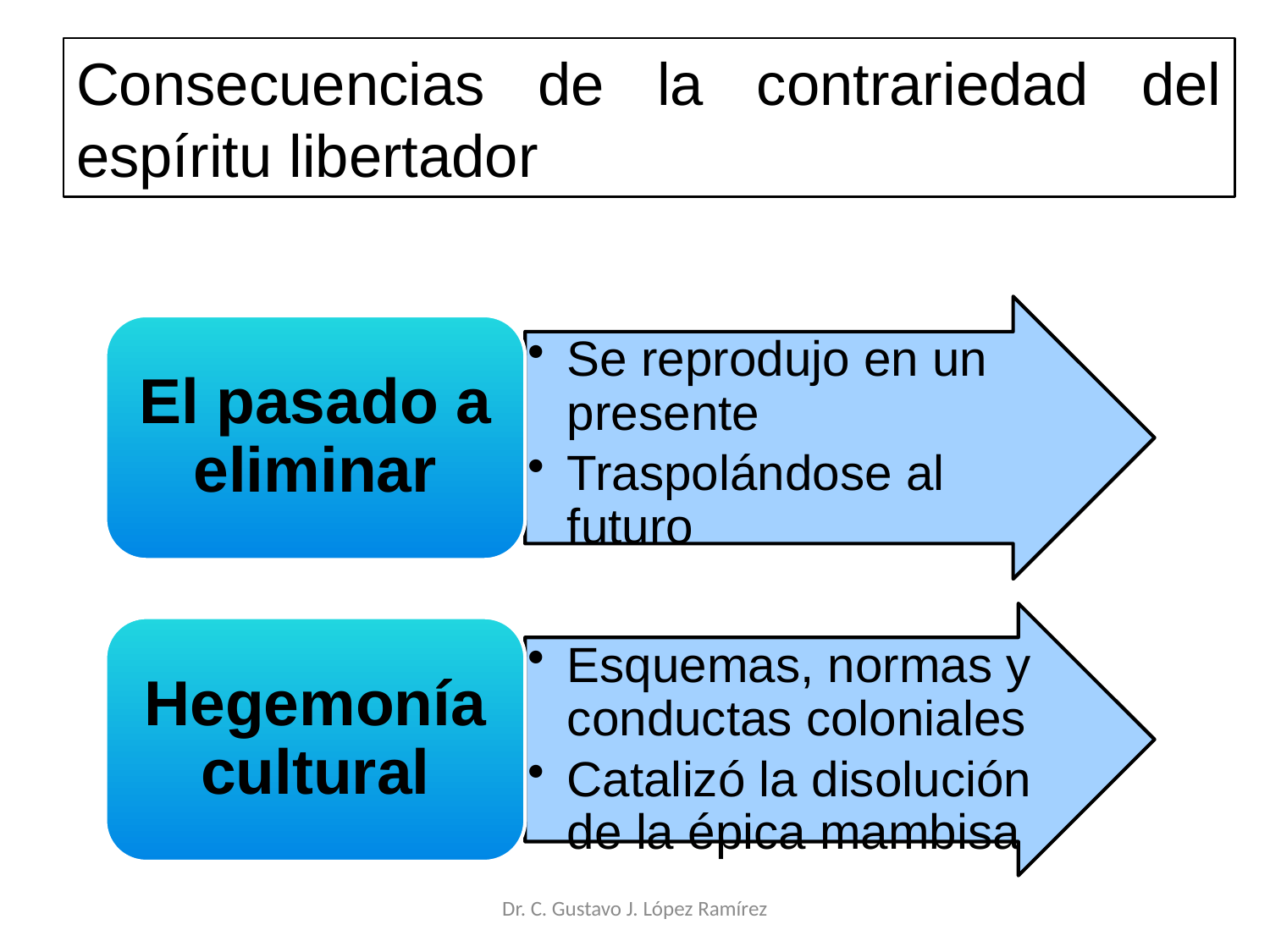

# Consecuencias de la contrariedad del espíritu libertador
Se reprodujo en un presente
Traspolándose al futuro
El pasado a eliminar
Esquemas, normas y conductas coloniales
Catalizó la disolución de la épica mambisa
Hegemonía cultural

Dr. C. Gustavo J. López Ramírez